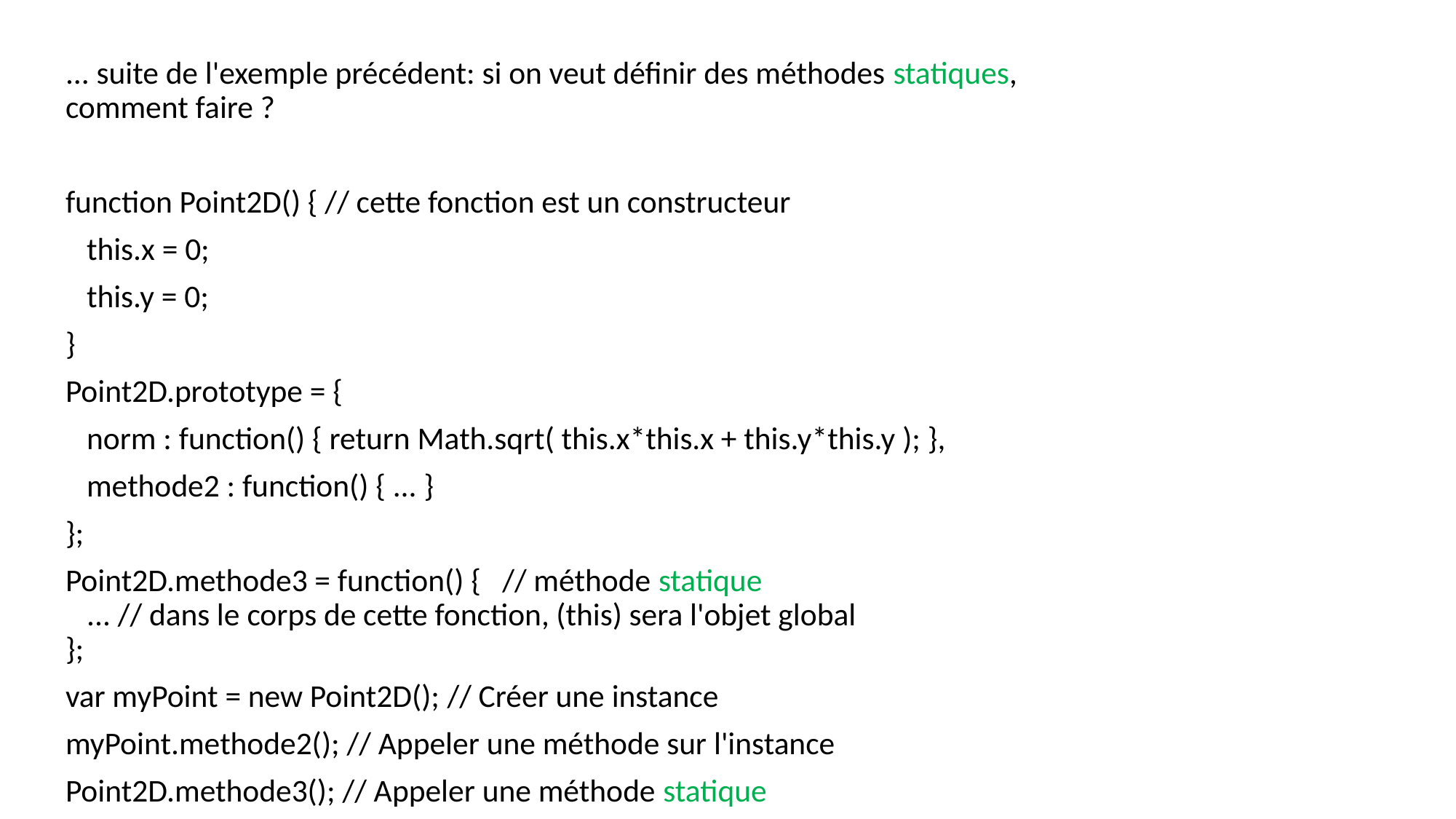

... suite de l'exemple précédent: si on veut définir des méthodes statiques,
comment faire ?

function Point2D() { // cette fonction est un constructeur
   this.x = 0;
   this.y = 0;
}
Point2D.prototype = {
   norm : function() { return Math.sqrt( this.x*this.x + this.y*this.y ); },
   methode2 : function() { ... }
};
Point2D.methode3 = function() {   // méthode statique
   ... // dans le corps de cette fonction, (this) sera l'objet global
};
var myPoint = new Point2D(); // Créer une instance
myPoint.methode2(); // Appeler une méthode sur l'instance
Point2D.methode3(); // Appeler une méthode statique